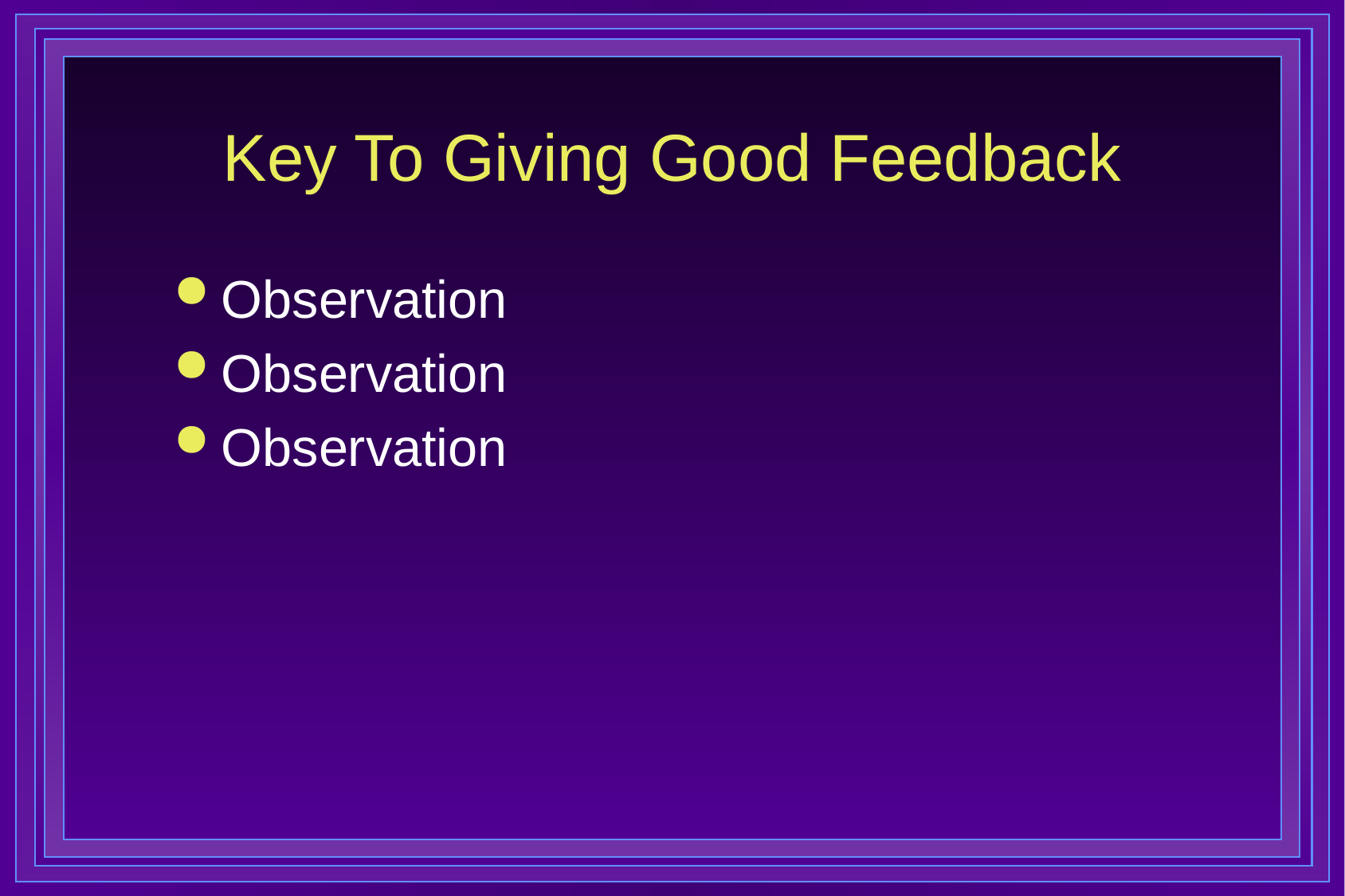

# Key To Giving Good Feedback
Observation
Observation
Observation